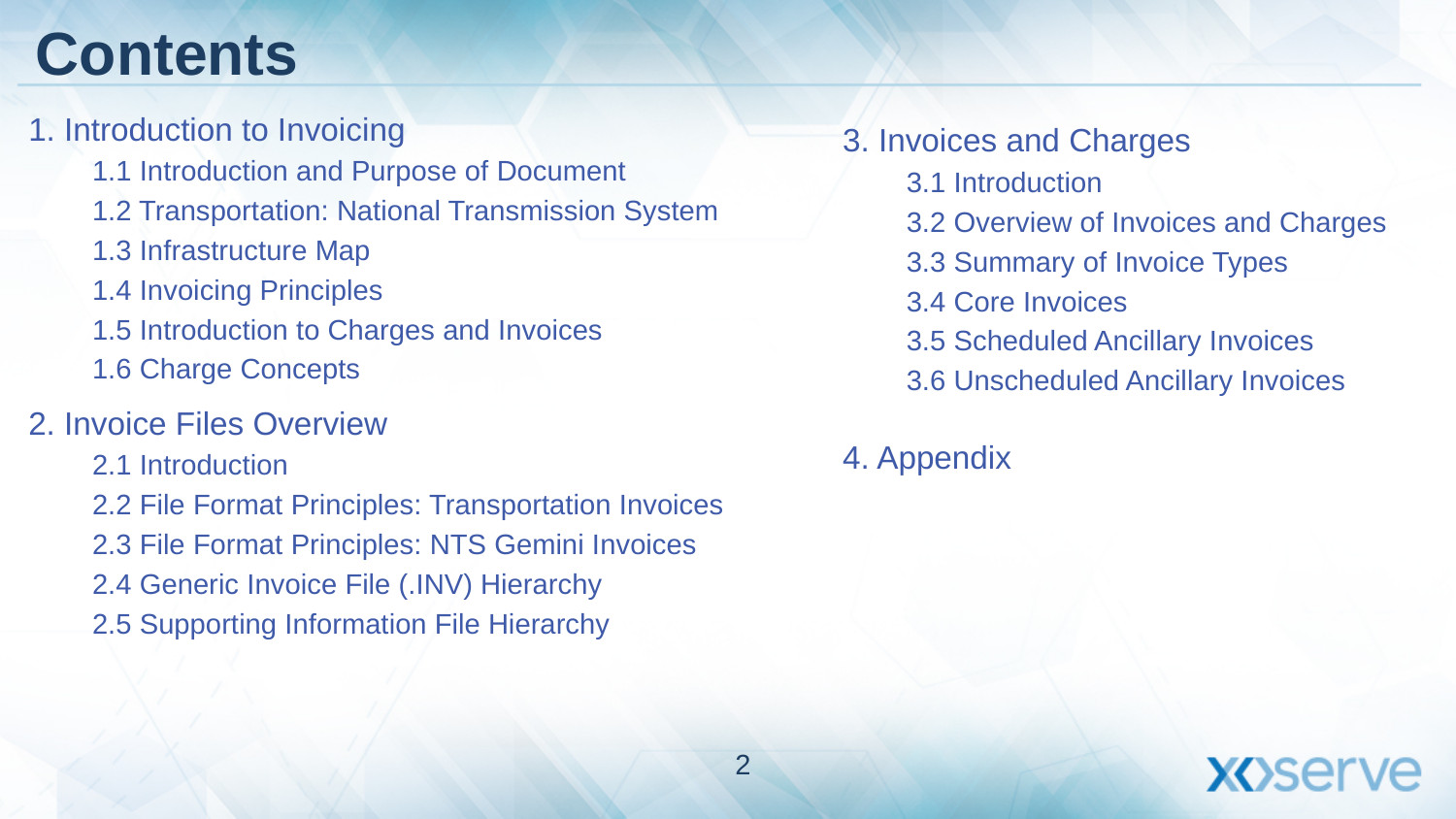

# Contents
1. Introduction to Invoicing
1.1 Introduction and Purpose of Document
1.2 Transportation: National Transmission System
1.3 Infrastructure Map
1.4 Invoicing Principles
1.5 Introduction to Charges and Invoices
1.6 Charge Concepts

2. Invoice Files Overview
2.1 Introduction
2.2 File Format Principles: Transportation Invoices
2.3 File Format Principles: NTS Gemini Invoices
2.4 Generic Invoice File (.INV) Hierarchy
2.5 Supporting Information File Hierarchy
3. Invoices and Charges
3.1 Introduction
3.2 Overview of Invoices and Charges
3.3 Summary of Invoice Types
3.4 Core Invoices
3.5 Scheduled Ancillary Invoices
3.6 Unscheduled Ancillary Invoices

4. Appendix
2